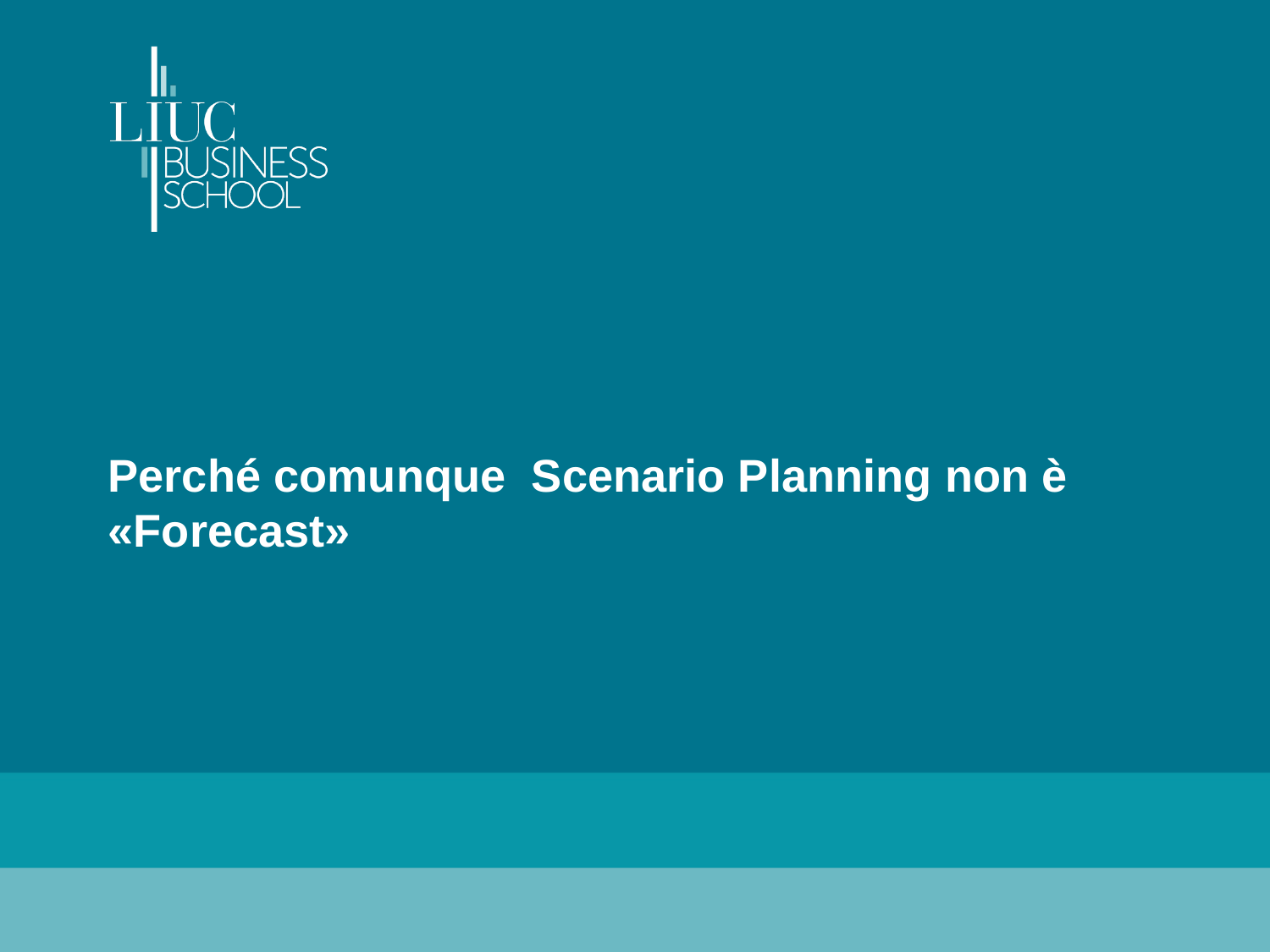

# Perché comunque  Scenario Planning non è «Forecast»